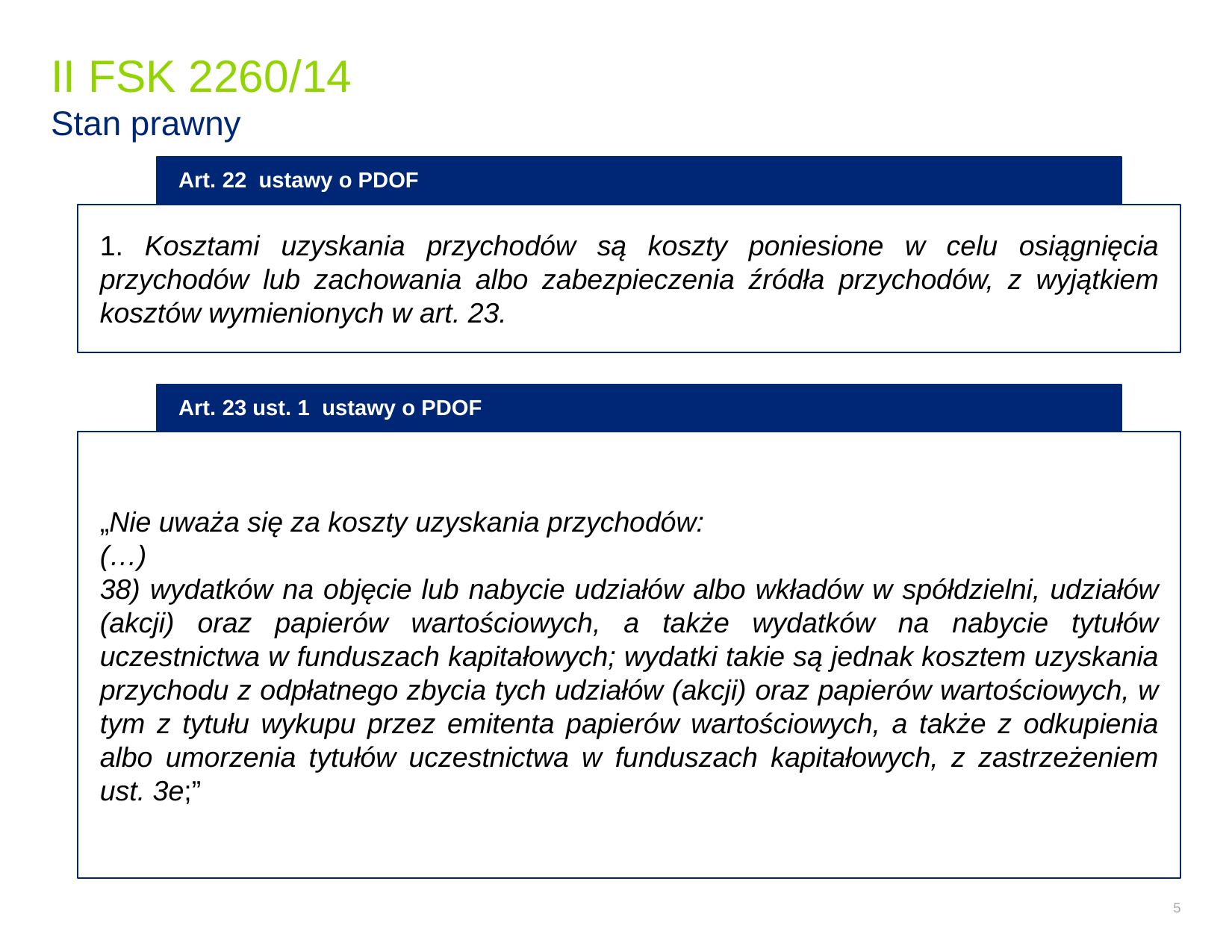

# II FSK 2260/14 Stan prawny
Art. 22  ustawy o PDOF
1. Kosztami uzyskania przychodów są koszty poniesione w celu osiągnięcia przychodów lub zachowania albo zabezpieczenia źródła przychodów, z wyjątkiem kosztów wymienionych w art. 23.
Art. 23 ust. 1  ustawy o PDOF
„Nie uważa się za koszty uzyskania przychodów:
(…)
38) wydatków na objęcie lub nabycie udziałów albo wkładów w spółdzielni, udziałów (akcji) oraz papierów wartościowych, a także wydatków na nabycie tytułów uczestnictwa w funduszach kapitałowych; wydatki takie są jednak kosztem uzyskania przychodu z odpłatnego zbycia tych udziałów (akcji) oraz papierów wartościowych, w tym z tytułu wykupu przez emitenta papierów wartościowych, a także z odkupienia albo umorzenia tytułów uczestnictwa w funduszach kapitałowych, z zastrzeżeniem ust. 3e;”

5